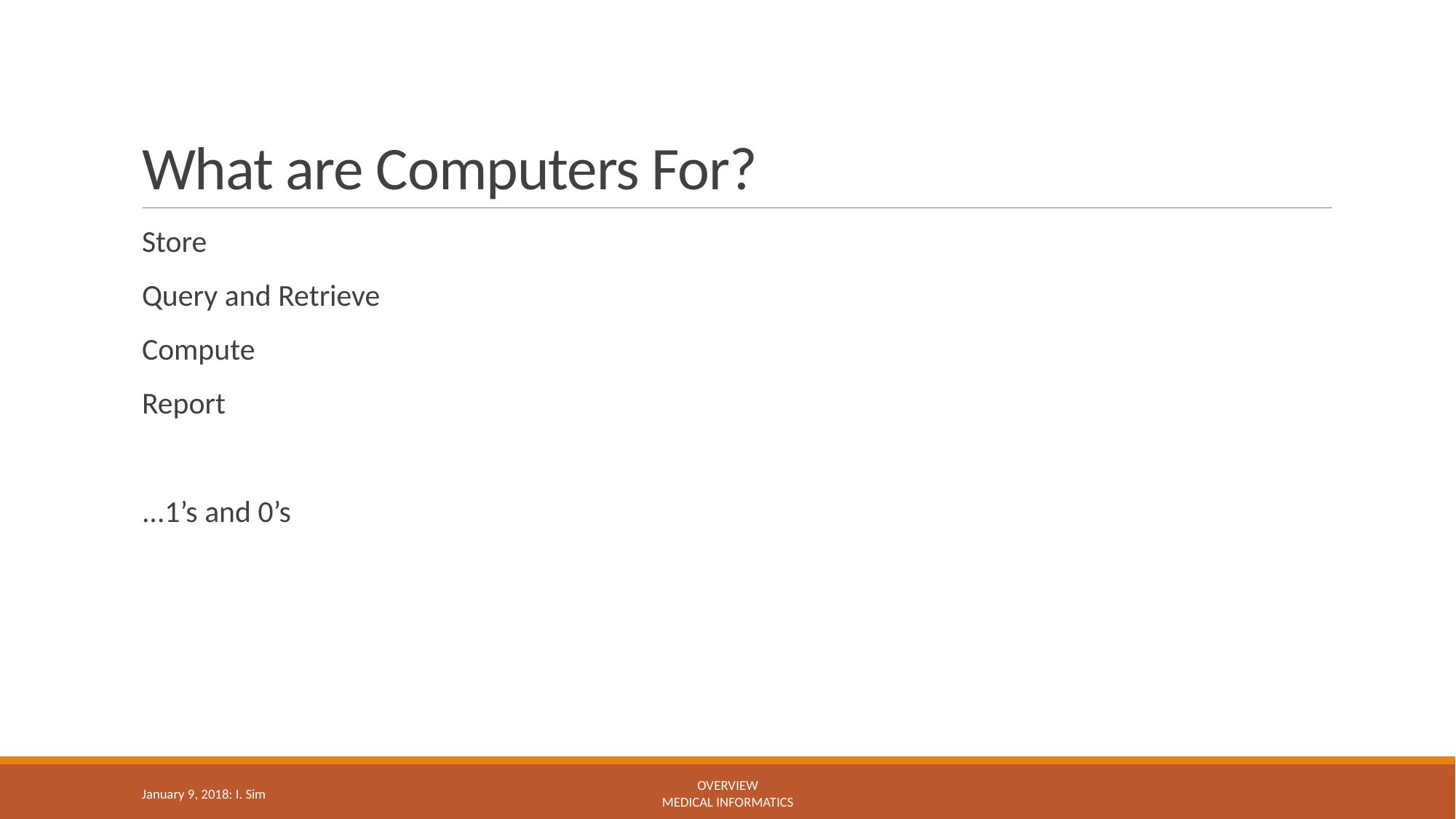

# What are Computers For?
Store
Query and Retrieve
Compute
Report

...1’s and 0’s
January 9, 2018: I. Sim
Overview
Medical Informatics